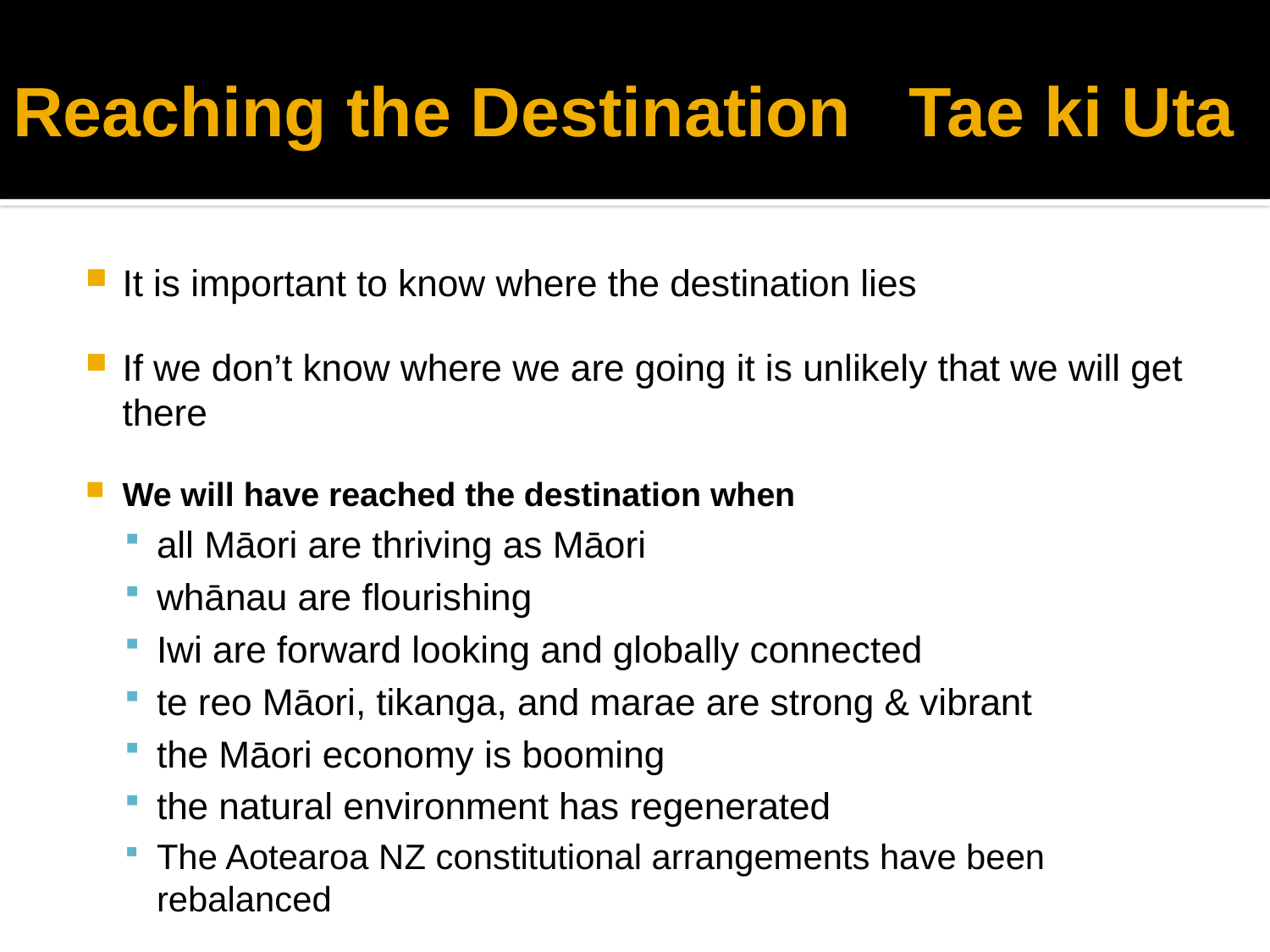

# Reaching the Destination   Tae ki Uta
It is important to know where the destination lies

If we don’t know where we are going it is unlikely that we will get there

We will have reached the destination when
all Māori are thriving as Māori
whānau are flourishing
Iwi are forward looking and globally connected
te reo Māori, tikanga, and marae are strong & vibrant
the Māori economy is booming
the natural environment has regenerated
The Aotearoa NZ constitutional arrangements have been rebalanced